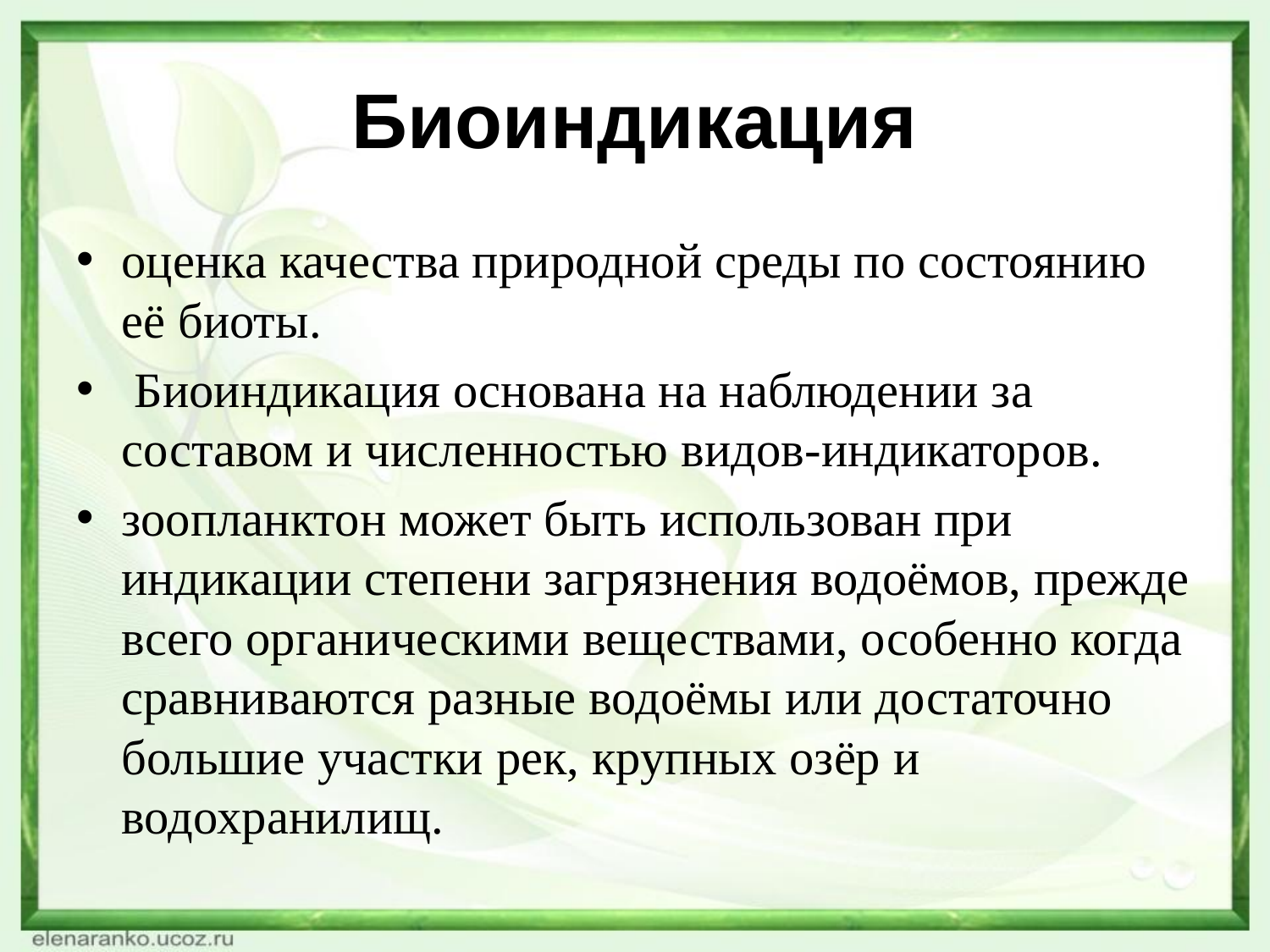

# Биоиндикация
оценка качества природной среды по состоянию её биоты.
 Биоиндикация основана на наблюдении за составом и численностью видов-индикаторов.
зоопланктон может быть использован при индикации степени загрязнения водоёмов, прежде всего органическими веществами, особенно когда сравниваются разные водоёмы или достаточно большие участки рек, крупных озёр и водохранилищ.